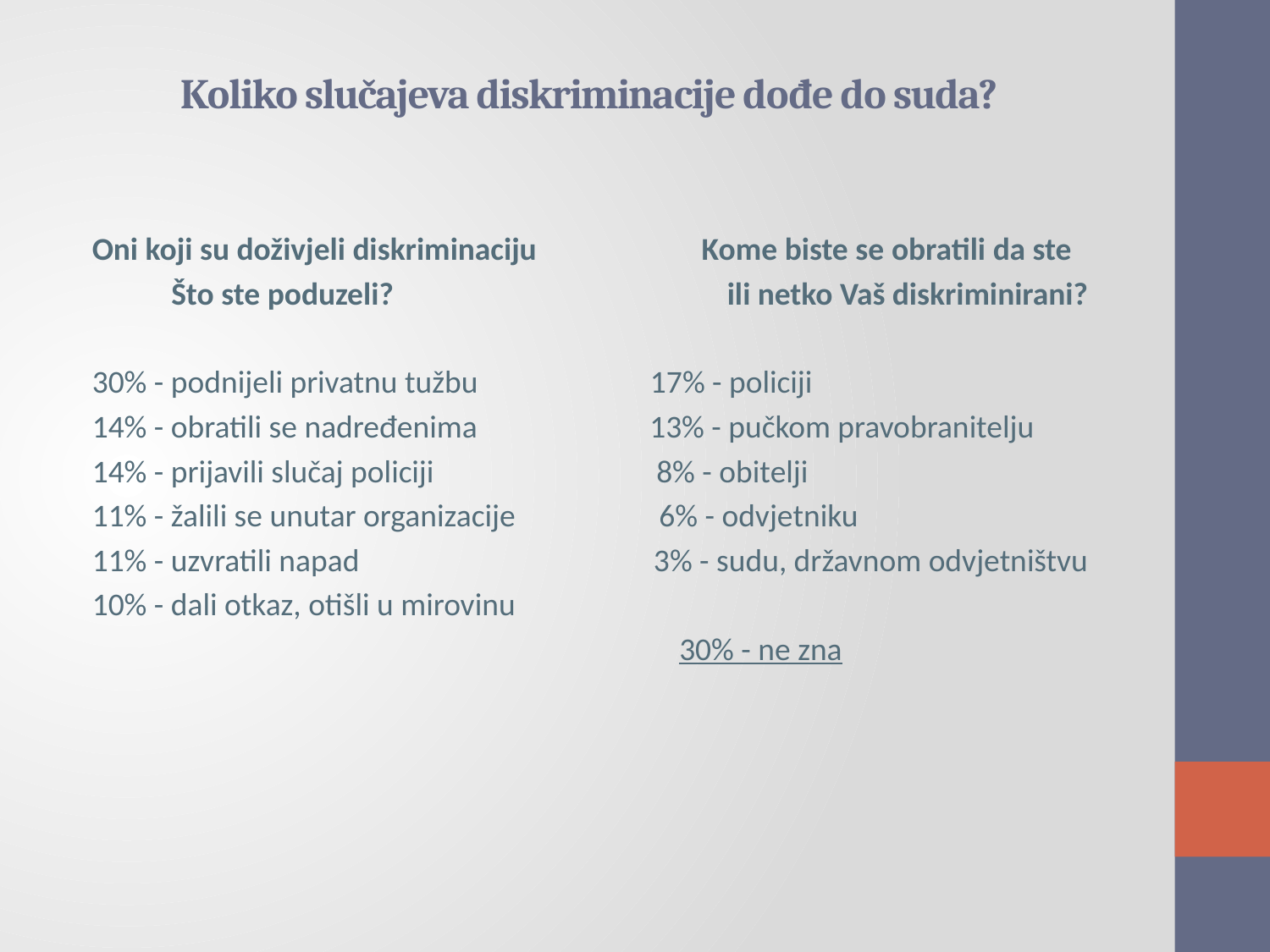

# Koliko slučajeva diskriminacije dođe do suda?
Oni koji su doživjeli diskriminaciju                       Kome biste se obratili da ste
           Što ste poduzeli? 			ili netko Vaš diskriminirani?

30% - podnijeli privatnu tužbu                        17% - policiji
14% - obratili se nadređenima                        13% - pučkom pravobranitelju
14% - prijavili slučaj policiji                               8% - obitelji
11% - žalili se unutar organizacije                    6% - odvjetniku
11% - uzvratili napad                                         3% - sudu, državnom odvjetništvu
10% - dali otkaz, otišli u mirovinu
 				           30% - ne zna